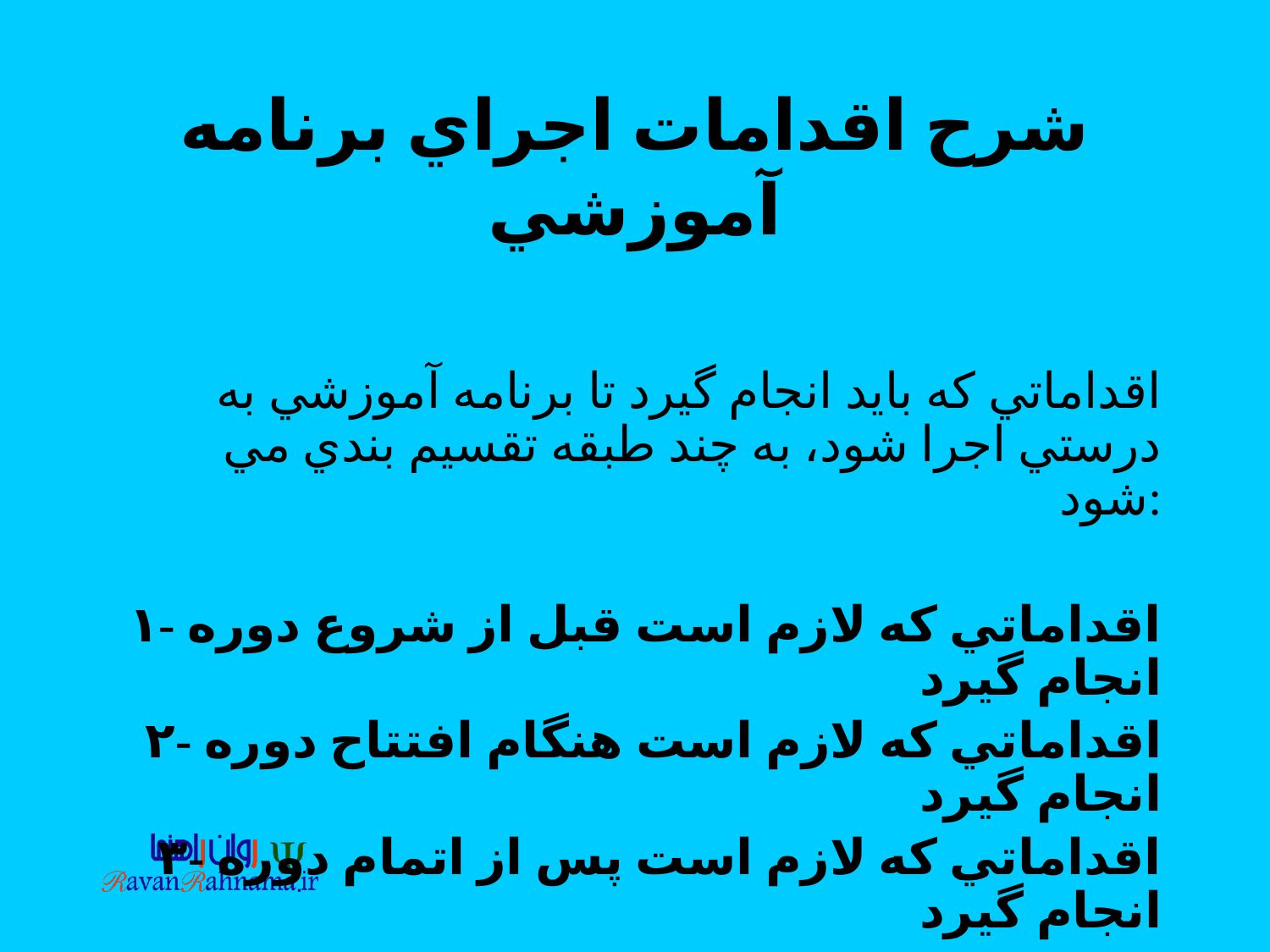

# شرح اقدامات اجراي برنامه آموزشي
اقداماتي كه بايد انجام گيرد تا برنامه آموزشي به درستي اجرا شود، به چند طبقه تقسيم بندي مي شود:

۱- اقداماتي كه لازم است قبل از شروع دوره انجام گيرد
۲- اقداماتي كه لازم است هنگام افتتاح دوره انجام گيرد
۳- اقداماتي كه لازم است پس از اتمام دوره انجام گيرد
۴- اقداماتي كه لازم است در تعقيب اجراي دوره انجام گيرد